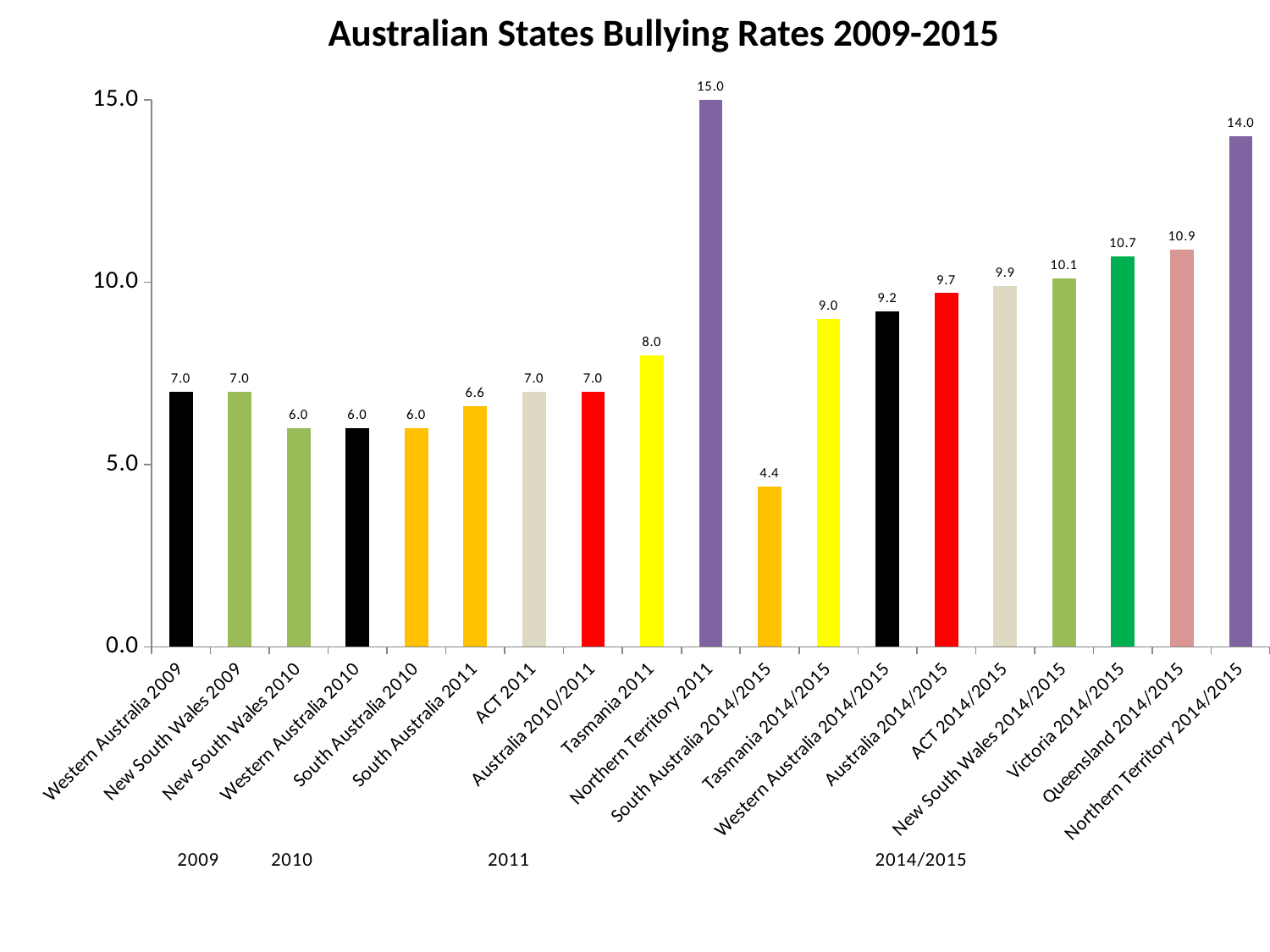

### Chart

| Category | Australian and European Bullying Rates  |
|---|---|
| Western Australia 2009 | 7.0 |
| New South Wales 2009 | 7.0 |
| New South Wales 2010 | 6.0 |
| Western Australia 2010 | 6.0 |
| South Australia 2010 | 6.0 |
| South Australia 2011 | 6.6 |
| ACT 2011 | 7.0 |
| Australia 2010/2011 | 7.0 |
| Tasmania 2011 | 8.0 |
| Northern Territory 2011 | 15.0 |
| South Australia 2014/2015 | 4.4 |
| Tasmania 2014/2015 | 9.0 |
| Western Australia 2014/2015 | 9.2 |
| Australia 2014/2015 | 9.7 |
| ACT 2014/2015 | 9.9 |
| New South Wales 2014/2015 | 10.1 |
| Victoria 2014/2015 | 10.7 |
| Queensland 2014/2015 | 10.9 |
| Northern Territory 2014/2015 | 14.0 |
Australian States Bullying Rates 2009-2015